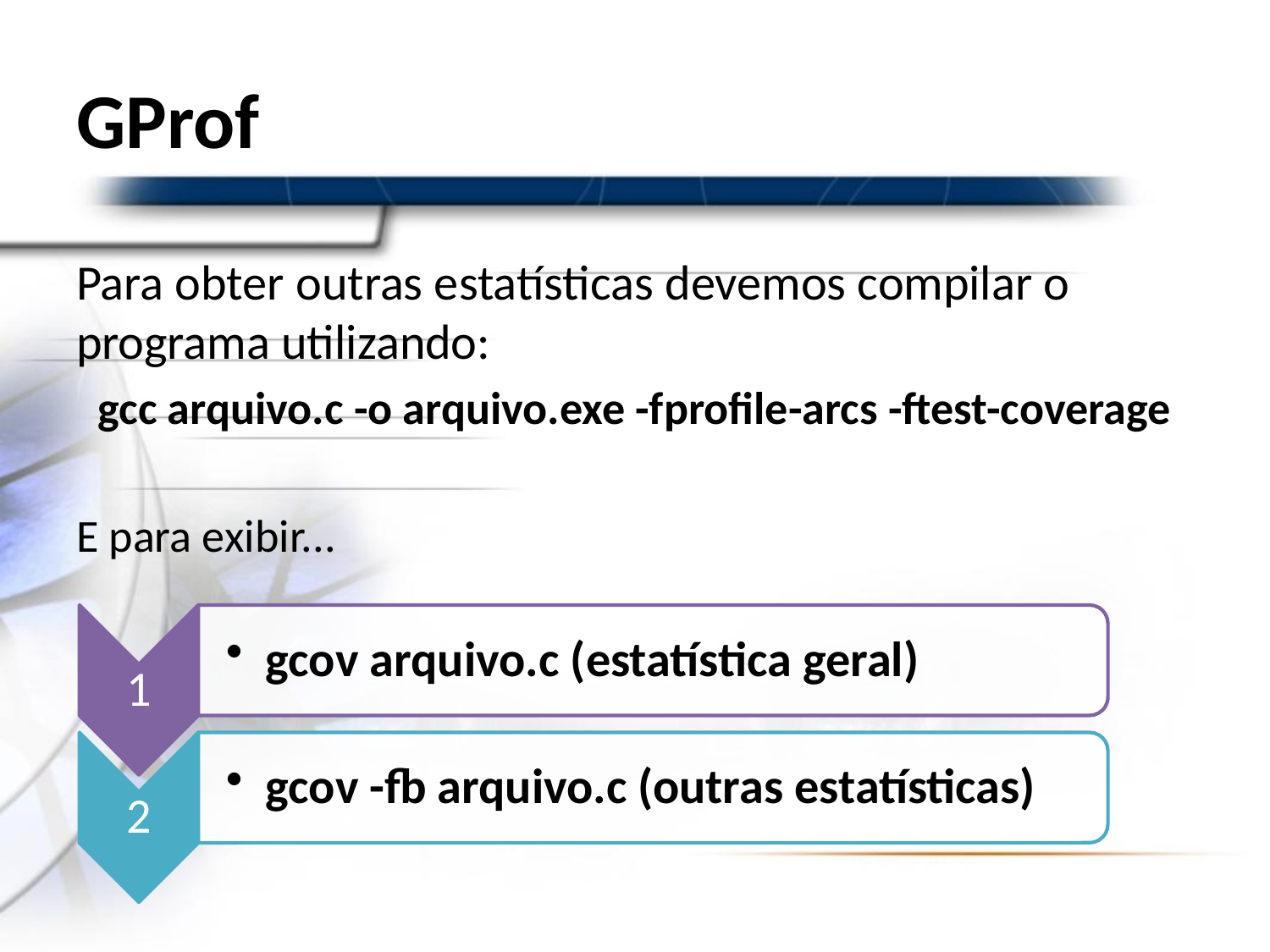

# GProf
Para obter outras estatísticas devemos compilar o programa utilizando:
gcc arquivo.c -o arquivo.exe -fprofile-arcs -ftest-coverage

E para exibir...

1
gcov arquivo.c (estatística geral)
2
gcov -fb arquivo.c (outras estatísticas)